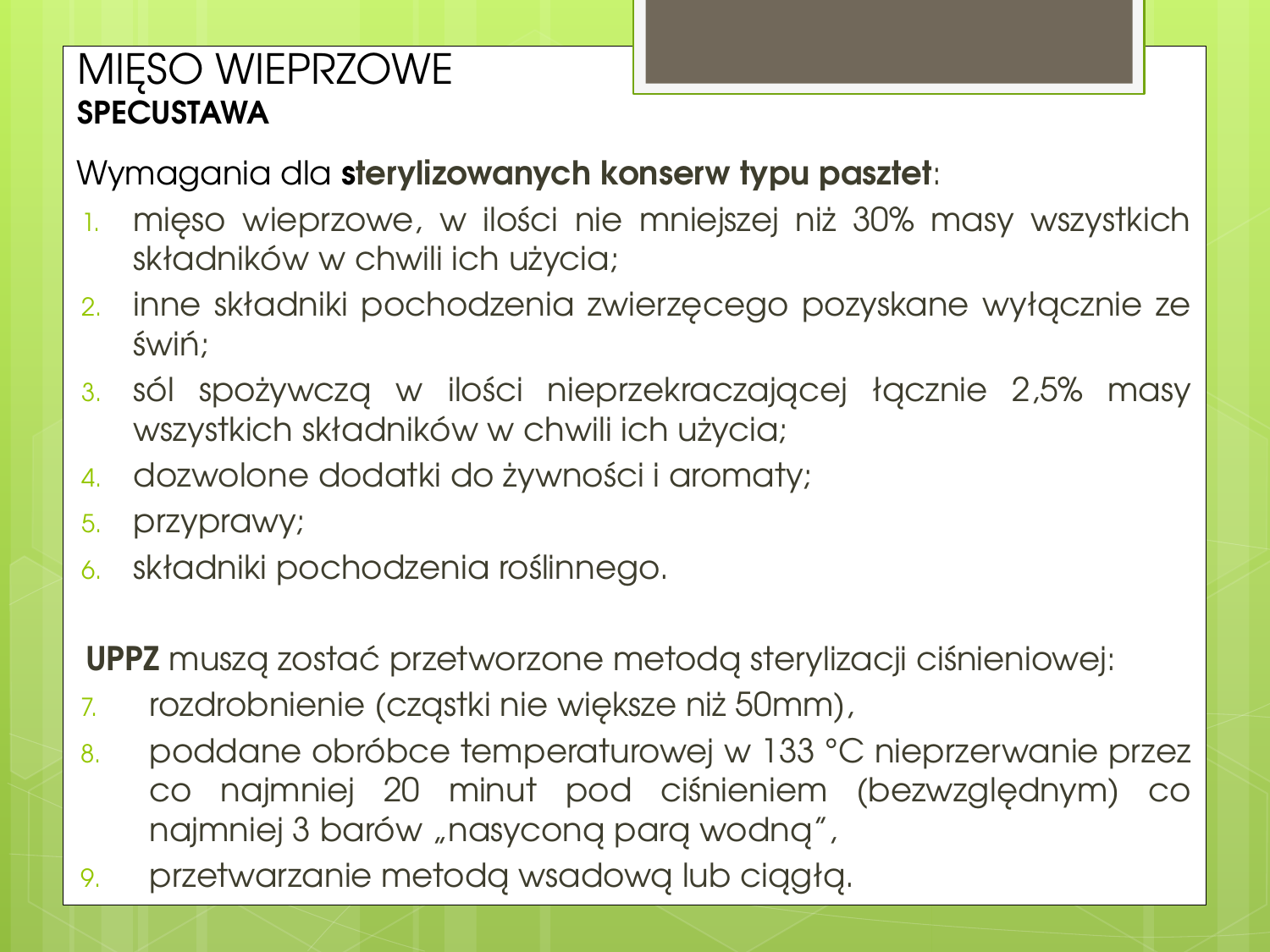

# MIĘSO WIEPRZOWE SPECUSTAWA
Wymagania dla sterylizowanych konserw typu pasztet:
mięso wieprzowe, w ilości nie mniejszej niż 30% masy wszystkich składników w chwili ich użycia;
inne składniki pochodzenia zwierzęcego pozyskane wyłącznie ze świń;
sól spożywczą w ilości nieprzekraczającej łącznie 2,5% masy wszystkich składników w chwili ich użycia;
dozwolone dodatki do żywności i aromaty;
przyprawy;
składniki pochodzenia roślinnego.

UPPZ muszą zostać przetworzone metodą sterylizacji ciśnieniowej:
rozdrobnienie (cząstki nie większe niż 50mm),
poddane obróbce temperaturowej w 133 °C nieprzerwanie przez co najmniej 20 minut pod ciśnieniem (bezwzględnym) co najmniej 3 barów „nasyconą parą wodną”,
przetwarzanie metodą wsadową lub ciągłą.